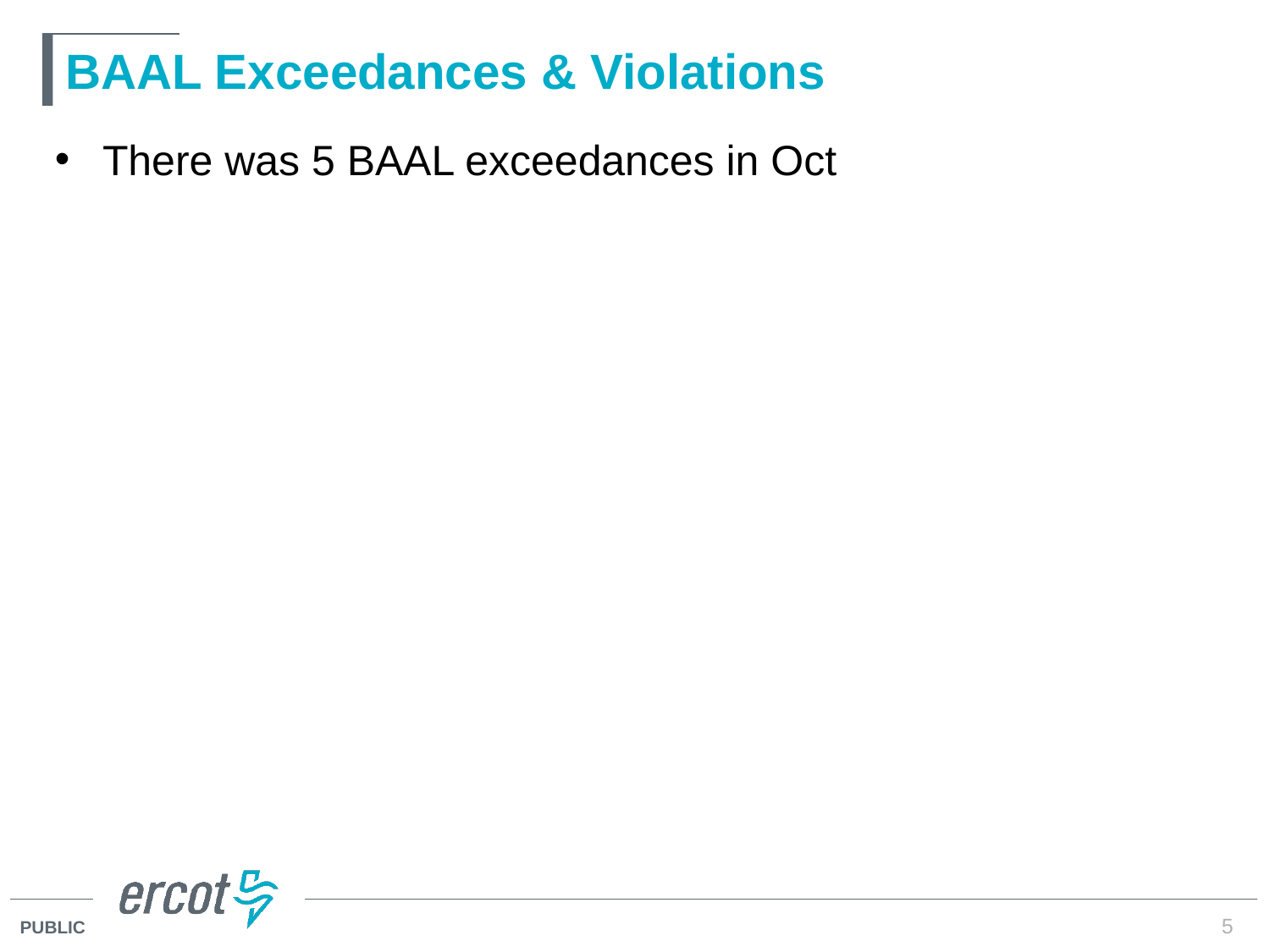

# BAAL Exceedances & Violations
There was 5 BAAL exceedances in Oct

5